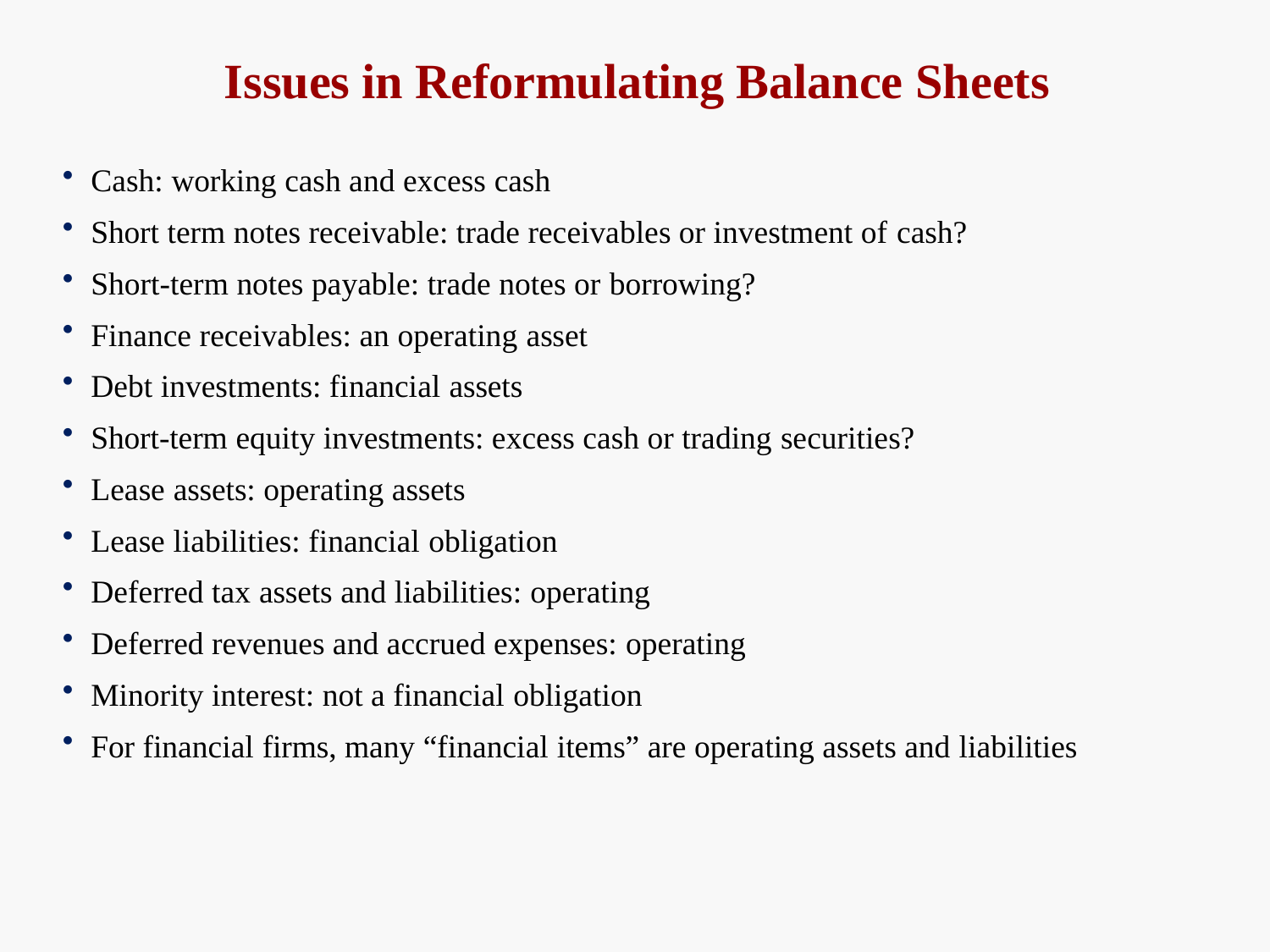

# Issues in Reformulating Balance Sheets
Cash: working cash and excess cash
Short term notes receivable: trade receivables or investment of cash?
Short-term notes payable: trade notes or borrowing?
Finance receivables: an operating asset
Debt investments: financial assets
Short-term equity investments: excess cash or trading securities?
Lease assets: operating assets
Lease liabilities: financial obligation
Deferred tax assets and liabilities: operating
Deferred revenues and accrued expenses: operating
Minority interest: not a financial obligation
For financial firms, many “financial items” are operating assets and liabilities